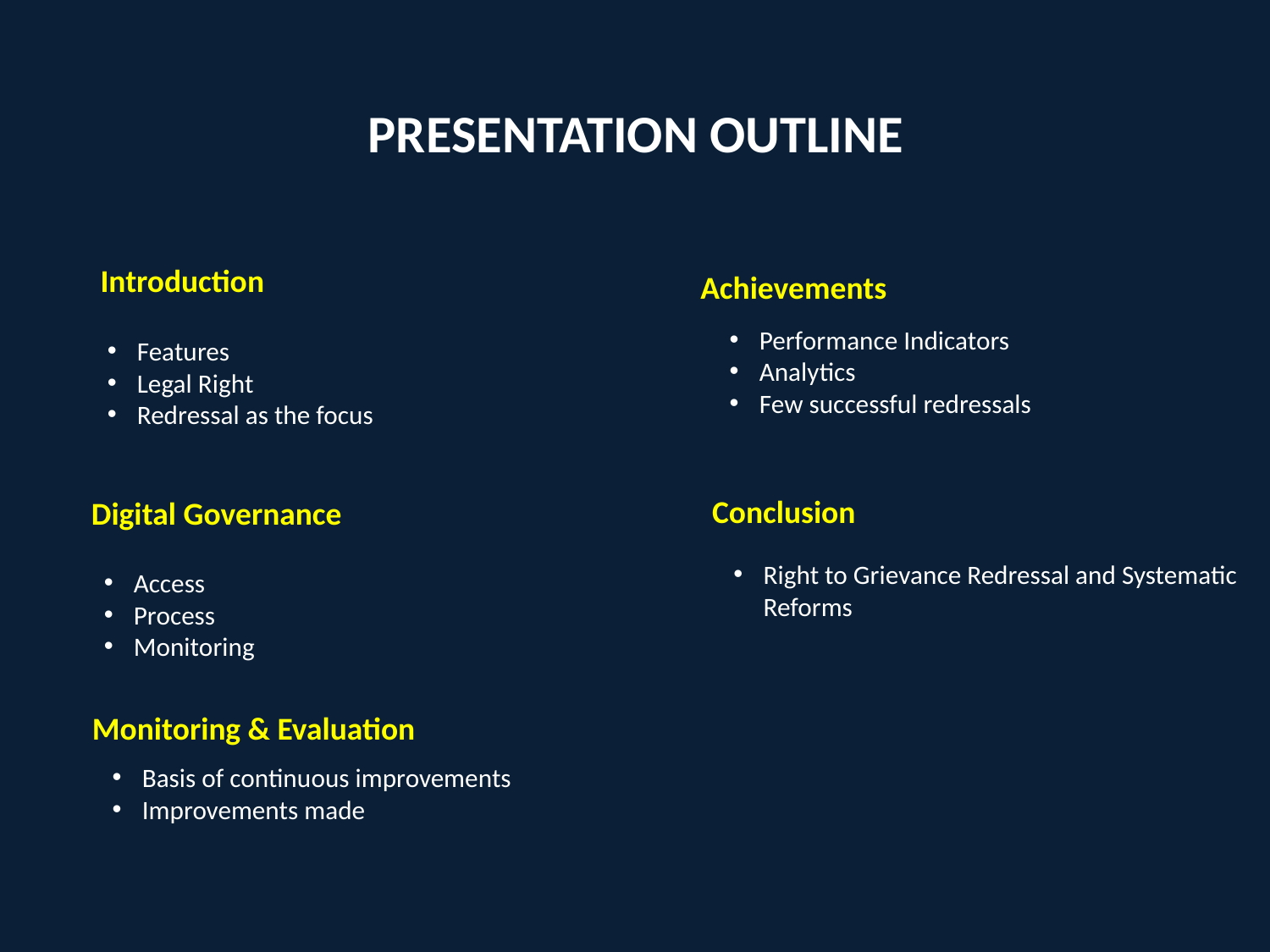

PRESENTATION OUTLINE
Introduction
Achievements
Performance Indicators
Analytics
Few successful redressals
Features
Legal Right
Redressal as the focus
Conclusion
Digital Governance
Right to Grievance Redressal and Systematic Reforms
Access
Process
Monitoring
Monitoring & Evaluation
Basis of continuous improvements
Improvements made